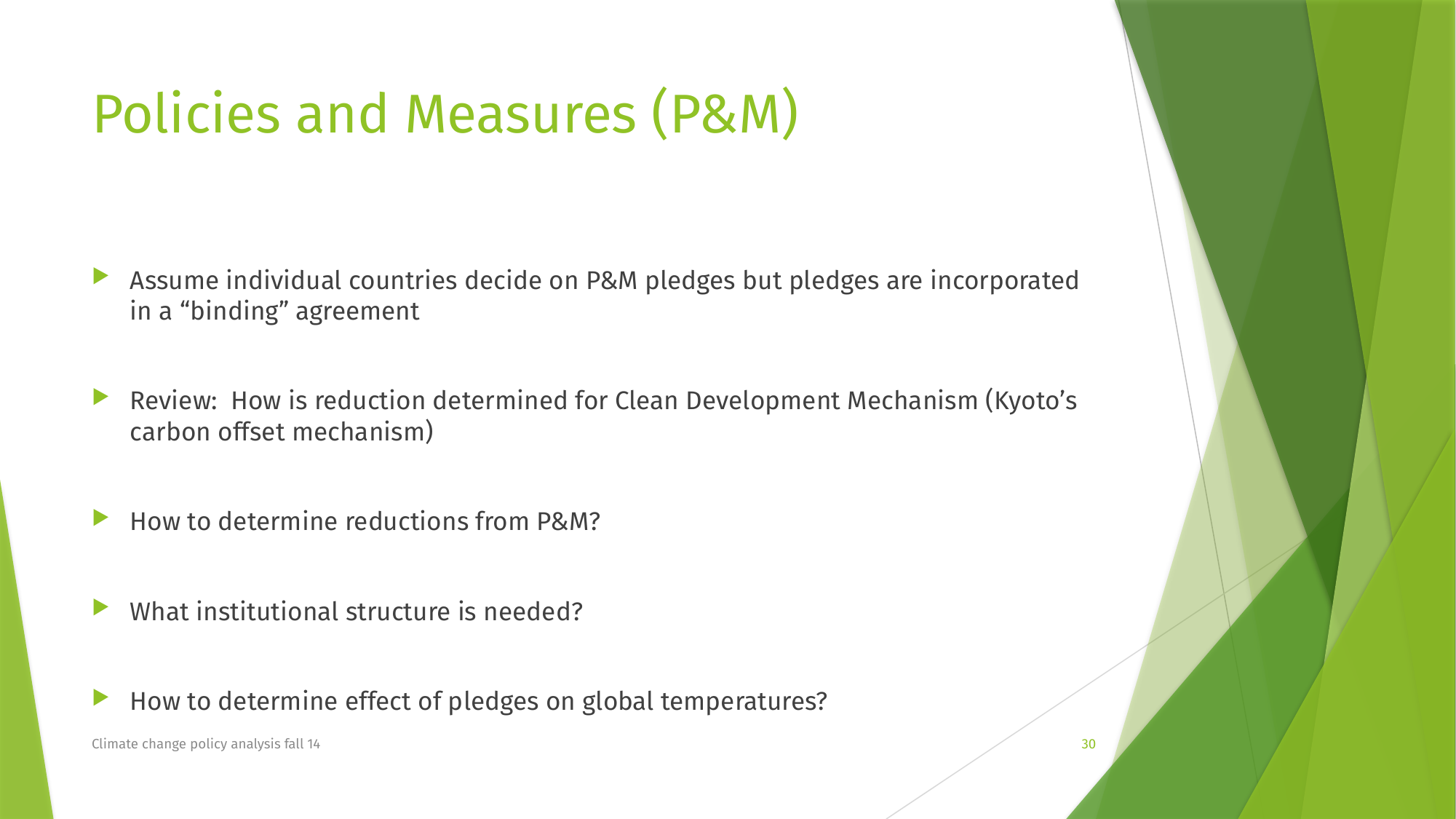

# Policies and Measures (P&M)
Assume individual countries decide on P&M pledges but pledges are incorporated in a “binding” agreement

Review:  How is reduction determined for Clean Development Mechanism (Kyoto’s carbon offset mechanism)

How to determine reductions from P&M?

What institutional structure is needed?

How to determine effect of pledges on global temperatures?

Climate change policy analysis fall 14
30